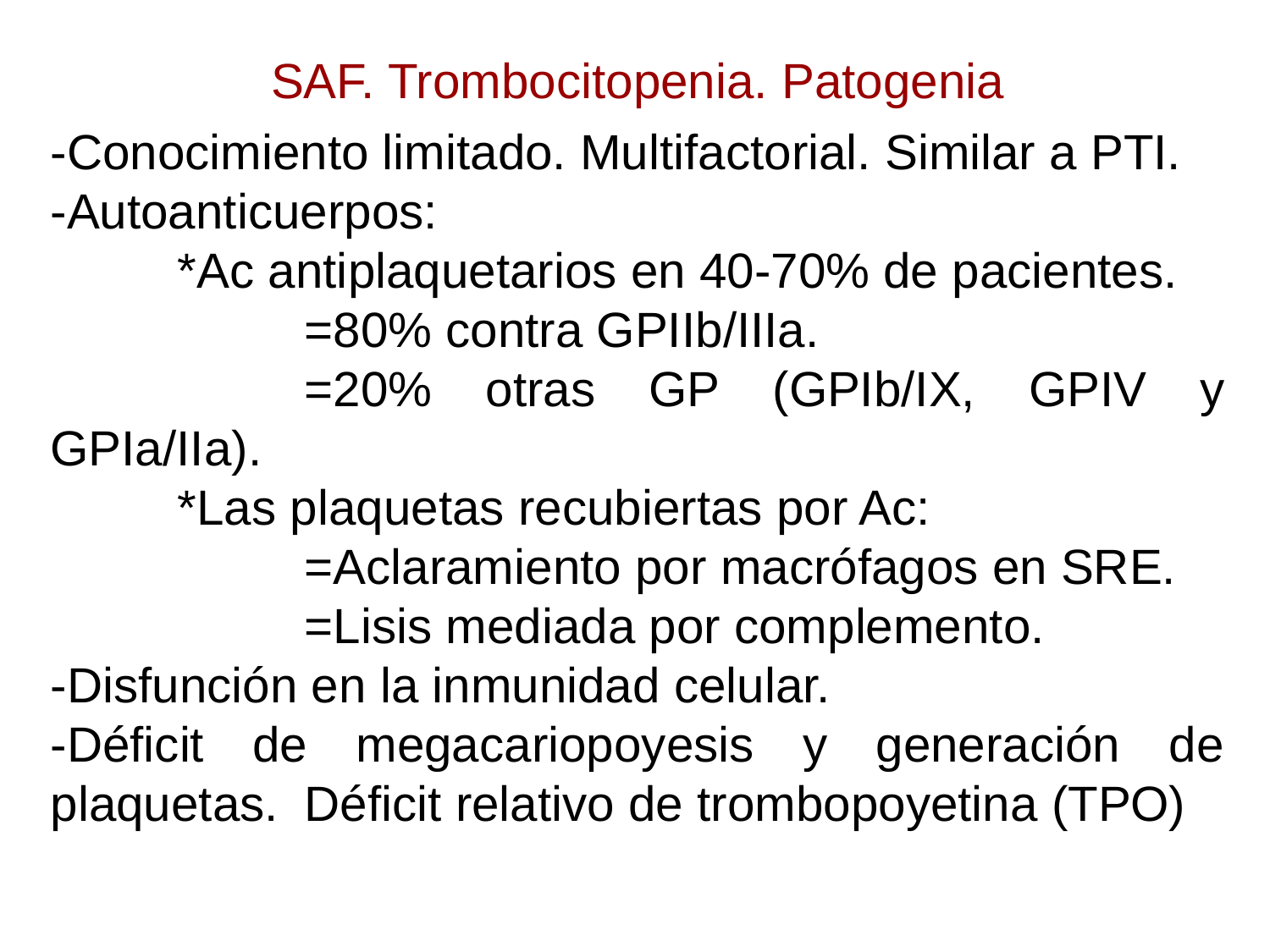

SAF. Trombocitopenia. Patogenia
-Conocimiento limitado. Multifactorial. Similar a PTI.
-Autoanticuerpos:
	*Ac antiplaquetarios en 40-70% de pacientes.
		=80% contra GPIIb/IIIa.
		=20% otras GP (GPIb/IX, GPIV y GPIa/IIa).
	*Las plaquetas recubiertas por Ac:
		=Aclaramiento por macrófagos en SRE.
		=Lisis mediada por complemento.
-Disfunción en la inmunidad celular.
-Déficit de megacariopoyesis y generación de plaquetas. 	Déficit relativo de trombopoyetina (TPO)